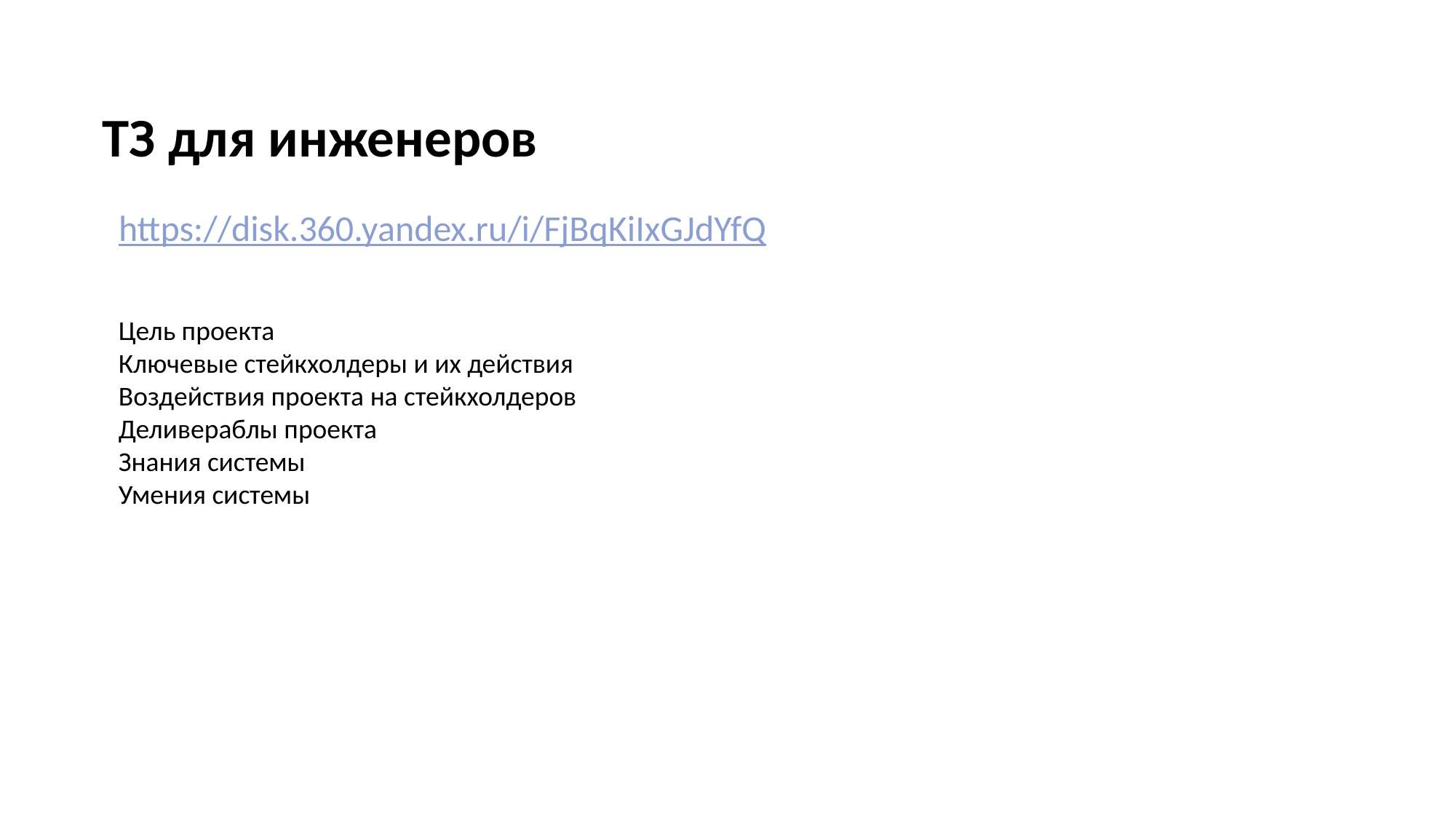

# ТЗ для инженеров
https://disk.360.yandex.ru/i/FjBqKiIxGJdYfQ

Цель проекта
Ключевые стейкхолдеры и их действия
Воздействия проекта на стейкхолдеров
Деливераблы проекта
Знания системы
Умения системы